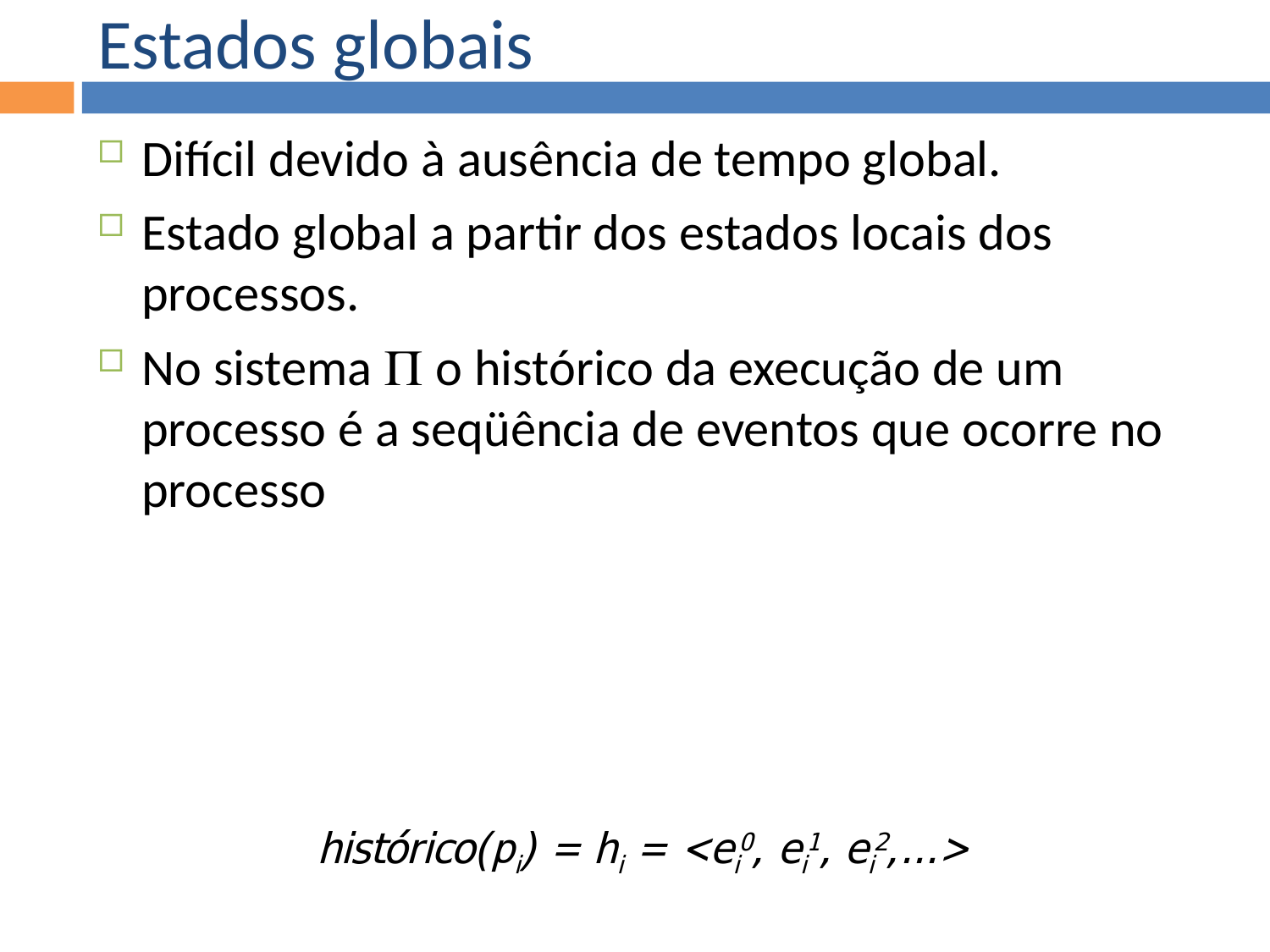

Estados globais
Difícil devido à ausência de tempo global.
Estado global a partir dos estados locais dos processos.
No sistema Π o histórico da execução de um processo é a seqüência de eventos que ocorre no processo
histórico(pi) = hi = <ei0, ei1, ei2,...>